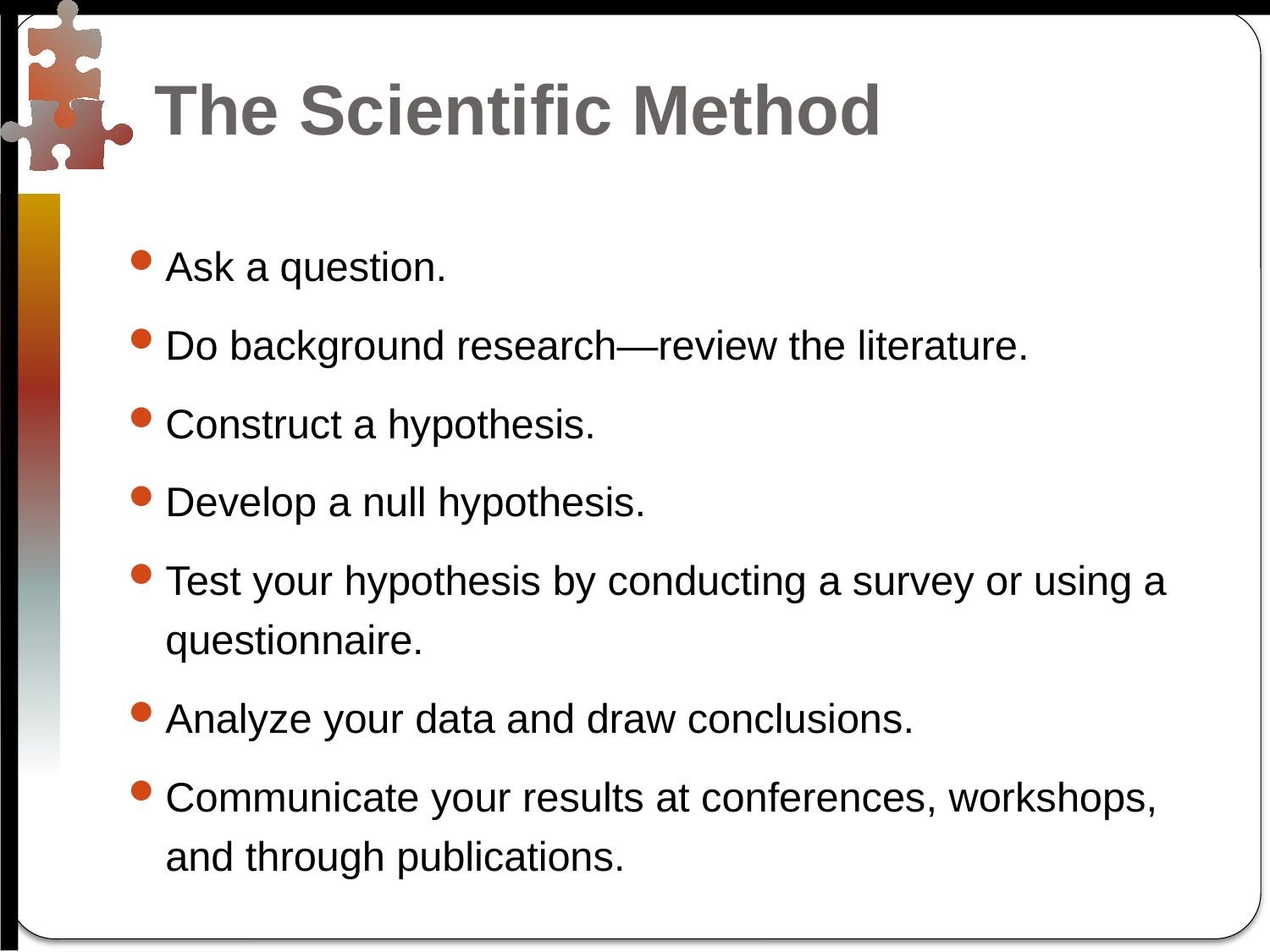

# The Scientific Method
Ask a question.
Do background research—review the literature.
Construct a hypothesis.
Develop a null hypothesis.
Test your hypothesis by conducting a survey or using a questionnaire.
Analyze your data and draw conclusions.
Communicate your results at conferences, workshops, and through publications.